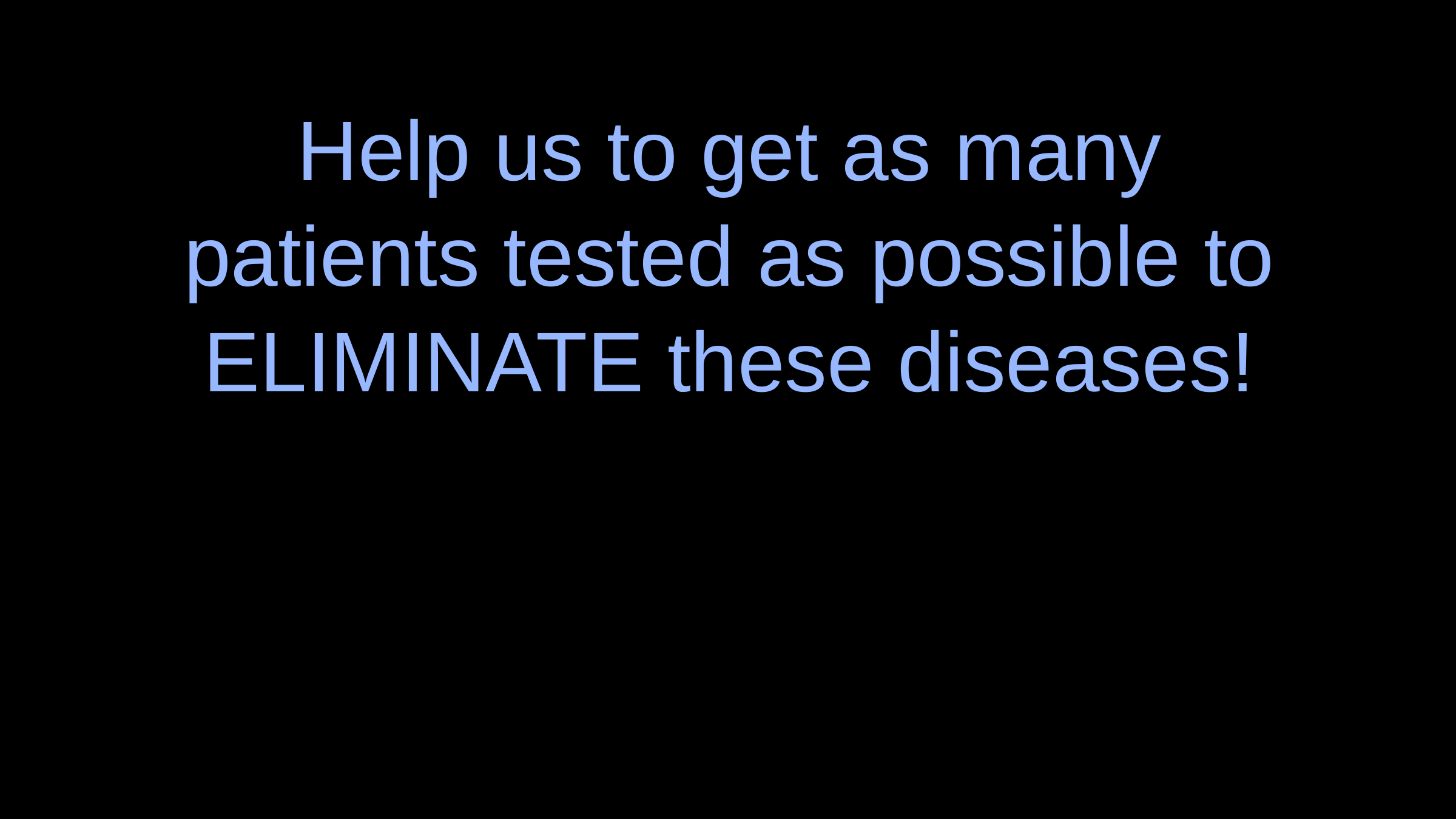

Help us to get as many patients tested as possible to ELIMINATE these diseases!